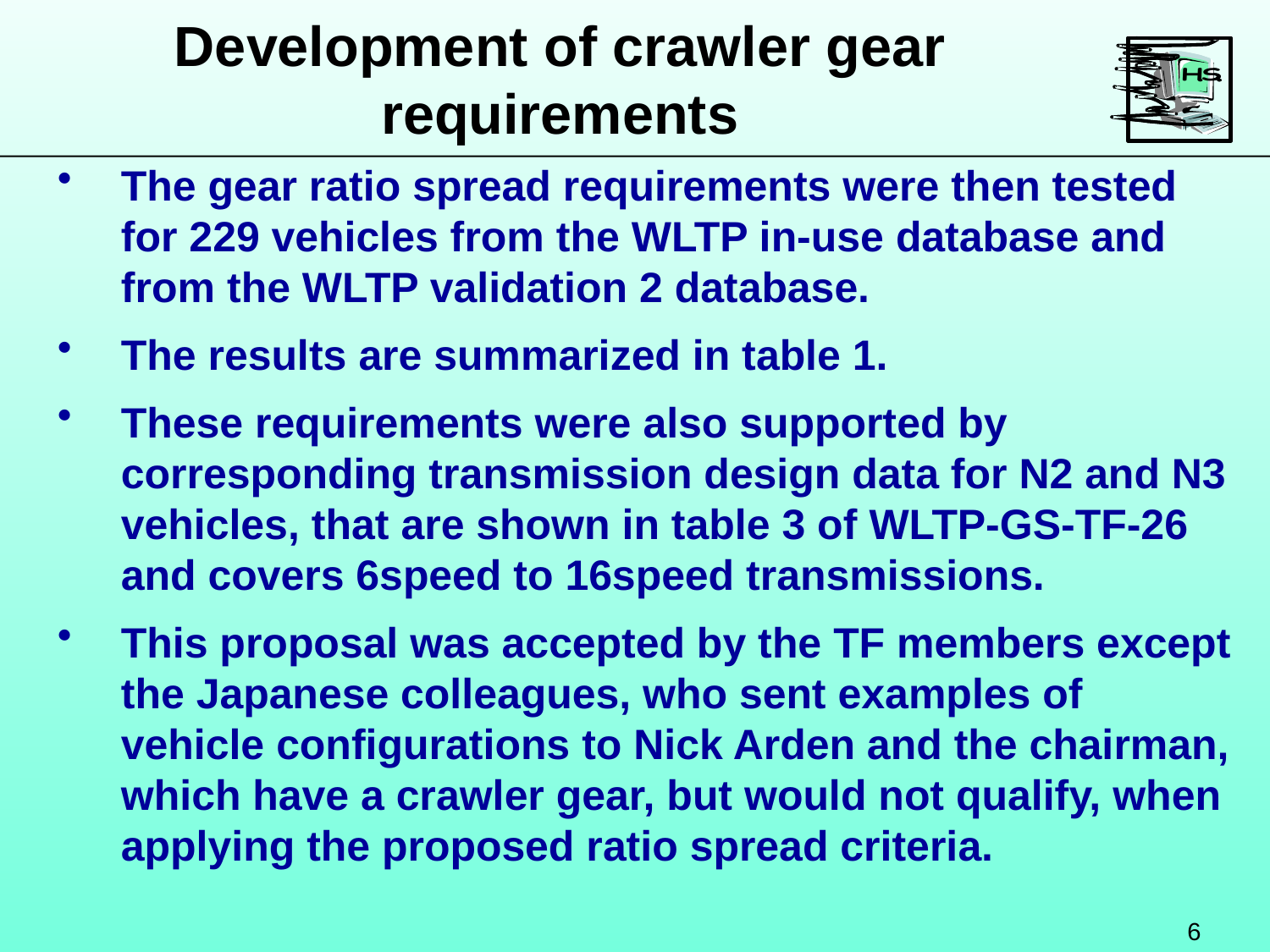

Development of crawler gear requirements

The gear ratio spread requirements were then tested for 229 vehicles from the WLTP in-use database and from the WLTP validation 2 database.
The results are summarized in table 1.
These requirements were also supported by corresponding transmission design data for N2 and N3 vehicles, that are shown in table 3 of WLTP-GS-TF-26 and covers 6speed to 16speed transmissions.
This proposal was accepted by the TF members except the Japanese colleagues, who sent examples of vehicle configurations to Nick Arden and the chairman, which have a crawler gear, but would not qualify, when applying the proposed ratio spread criteria.

6